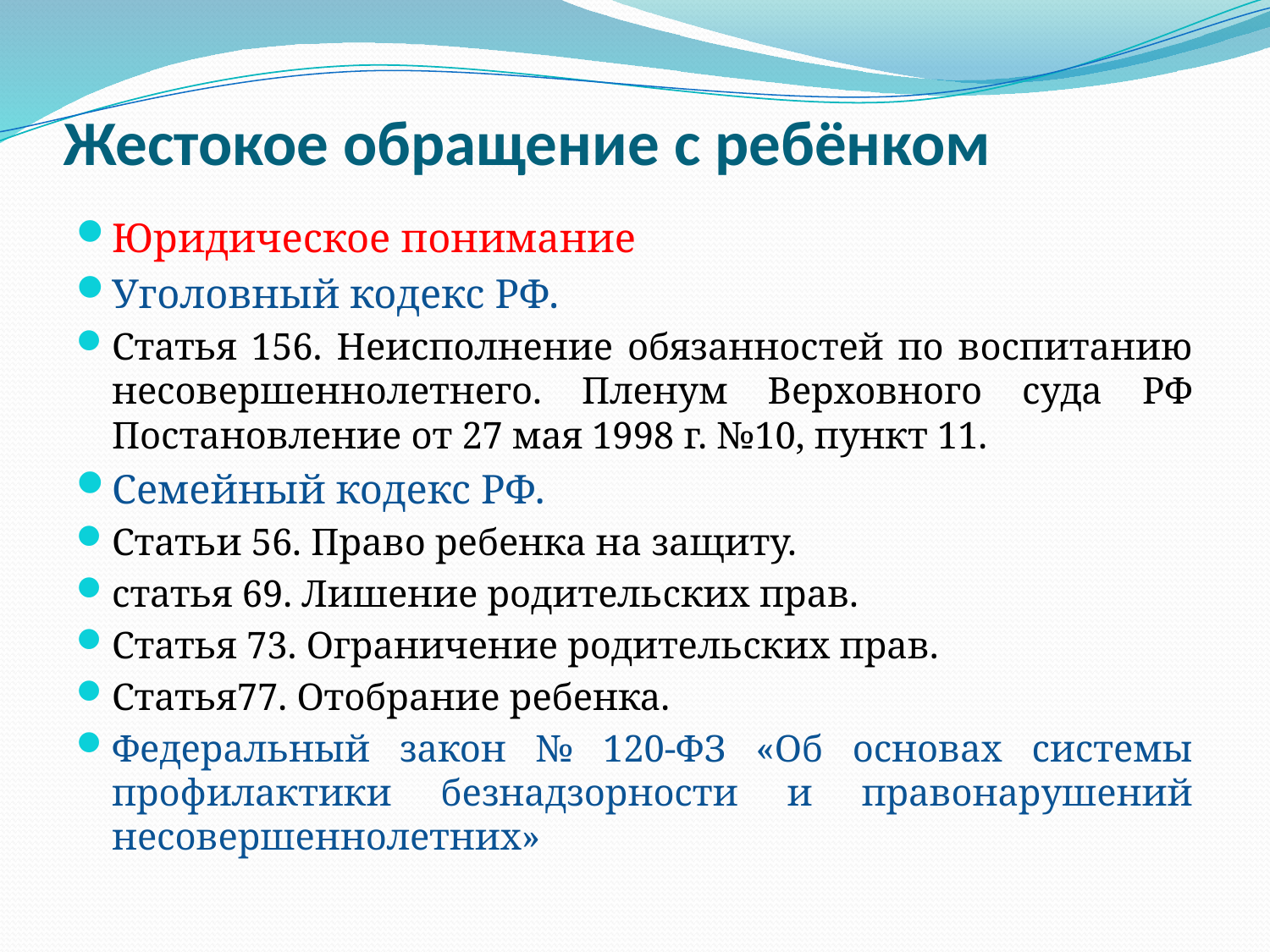

# Жестокое обращение с ребёнком
Юридическое понимание
Уголовный кодекс РФ.
Статья 156. Неисполнение обязанностей по воспитанию несовершеннолетнего. Пленум Верховного суда РФ Постановление от 27 мая 1998 г. №10, пункт 11.
Семейный кодекс РФ.
Статьи 56. Право ребенка на защиту.
статья 69. Лишение родительских прав.
Статья 73. Ограничение родительских прав.
Статья77. Отобрание ребенка.
Федеральный закон № 120-ФЗ «Об основах системы профилактики безнадзорности и правонарушений несовершеннолетних»